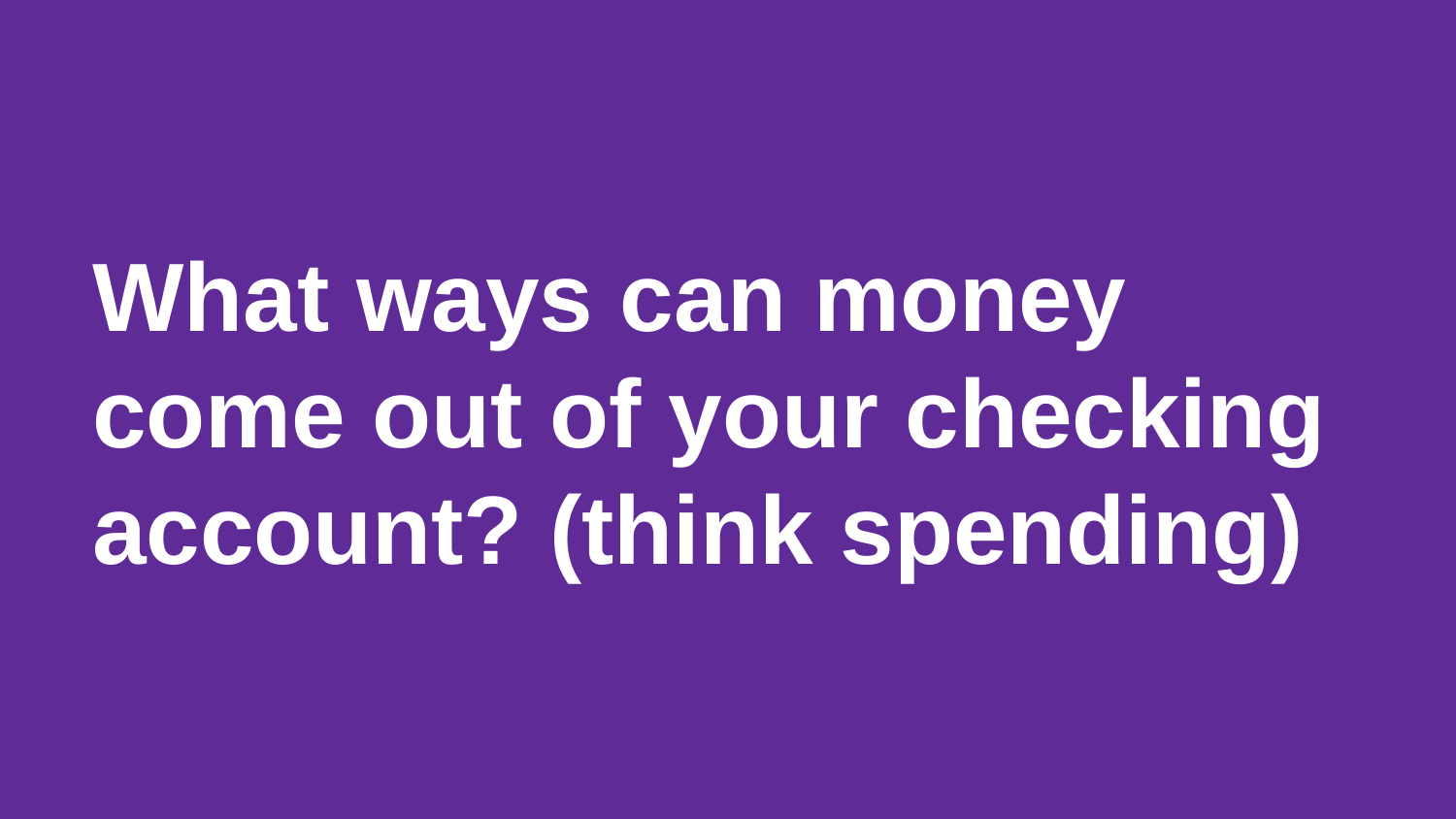

# What ways can money come out of your checking account? (think spending)